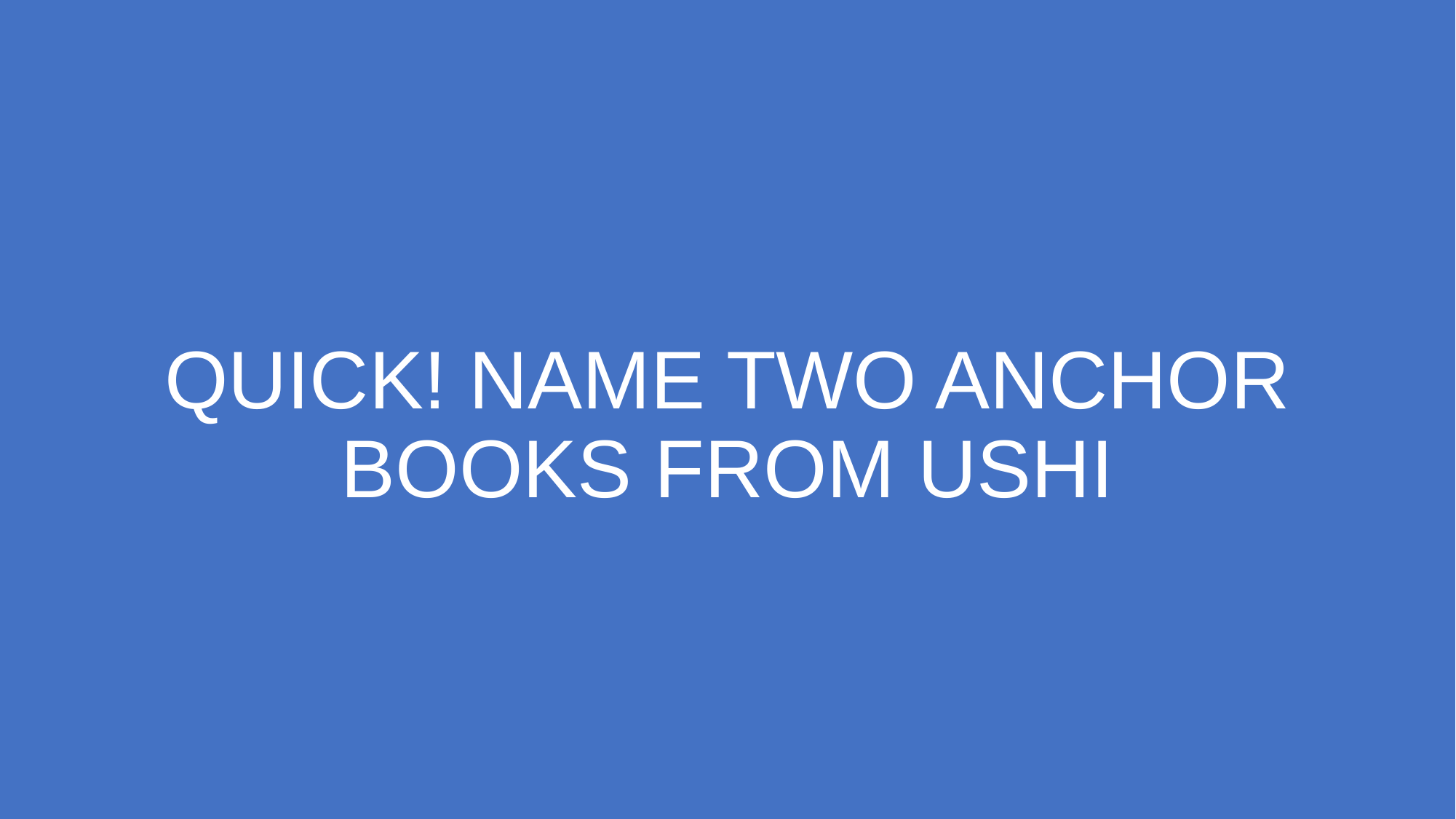

# QUICK! NAME TWO ANCHOR BOOKS FROM USHI